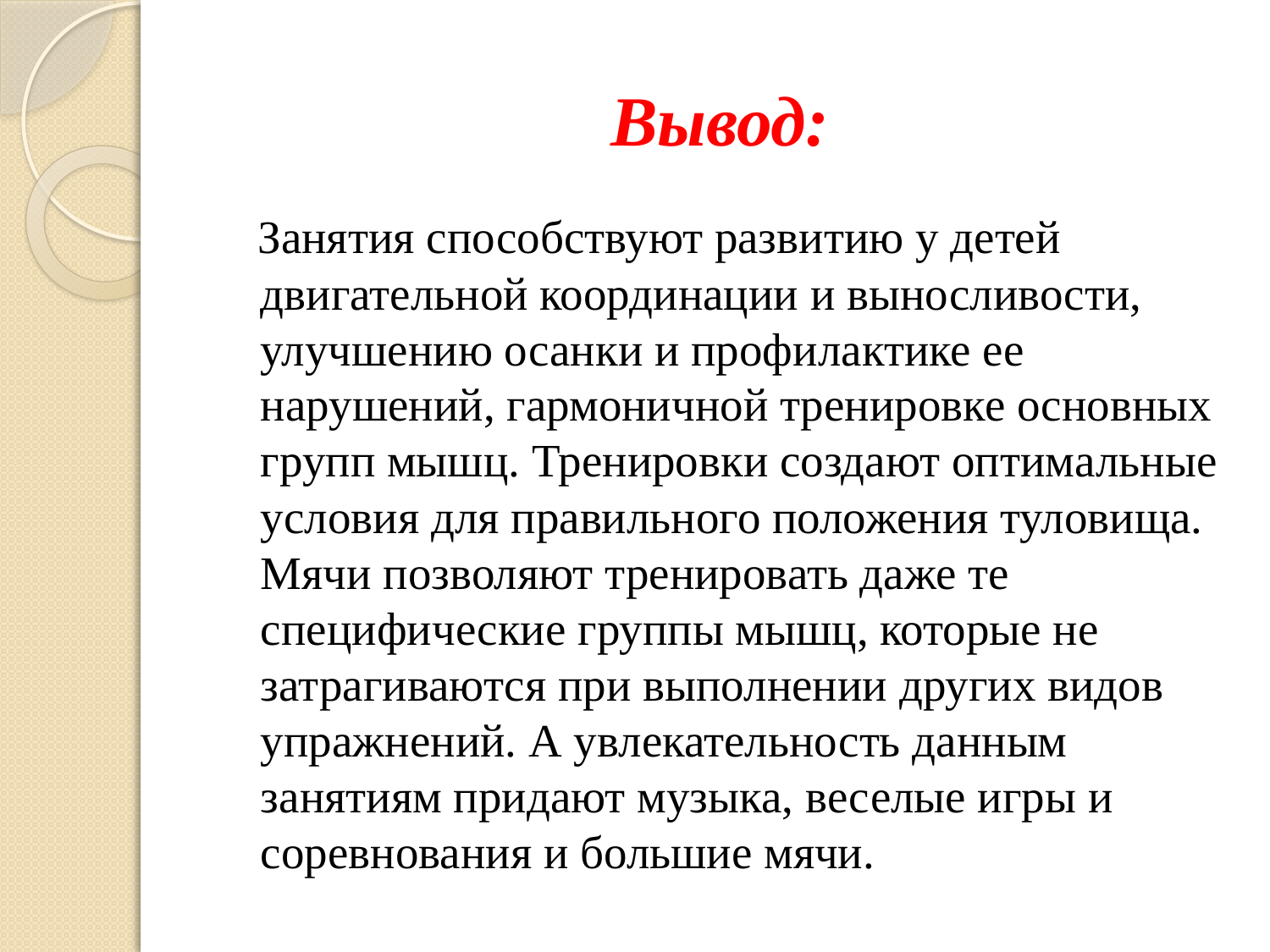

# Вывод:
   Занятия способствуют развитию у детей двигательной координации и выносливости, улучшению осанки и профилактике ее нарушений, гармоничной тренировке основных групп мышц. Тренировки создают оптимальные условия для правильного положения туловища. Мячи позволяют тренировать даже те специфические группы мышц, которые не затрагиваются при выполнении других видов упражнений. А увлекательность данным занятиям придают музыка, веселые игры и соревнования и большие мячи.